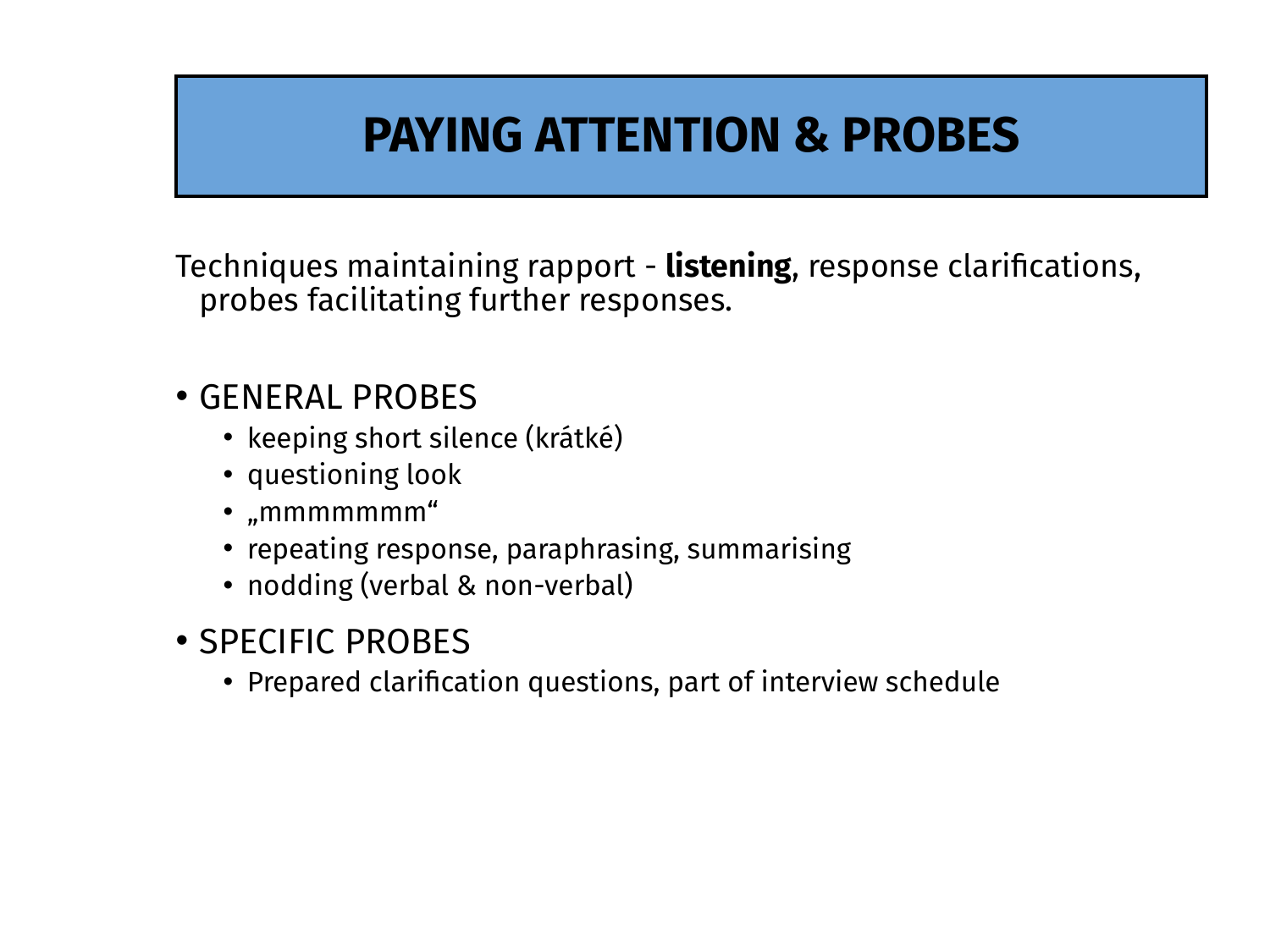

# PAYING ATTENTION & PROBES
Techniques maintaining rapport - listening, response clarifications, probes facilitating further responses.

GENERAL PROBES
keeping short silence (krátké)
questioning look
„mmmmmmm“
repeating response, paraphrasing, summarising
nodding (verbal & non-verbal)
SPECIFIC PROBES
Prepared clarification questions, part of interview schedule